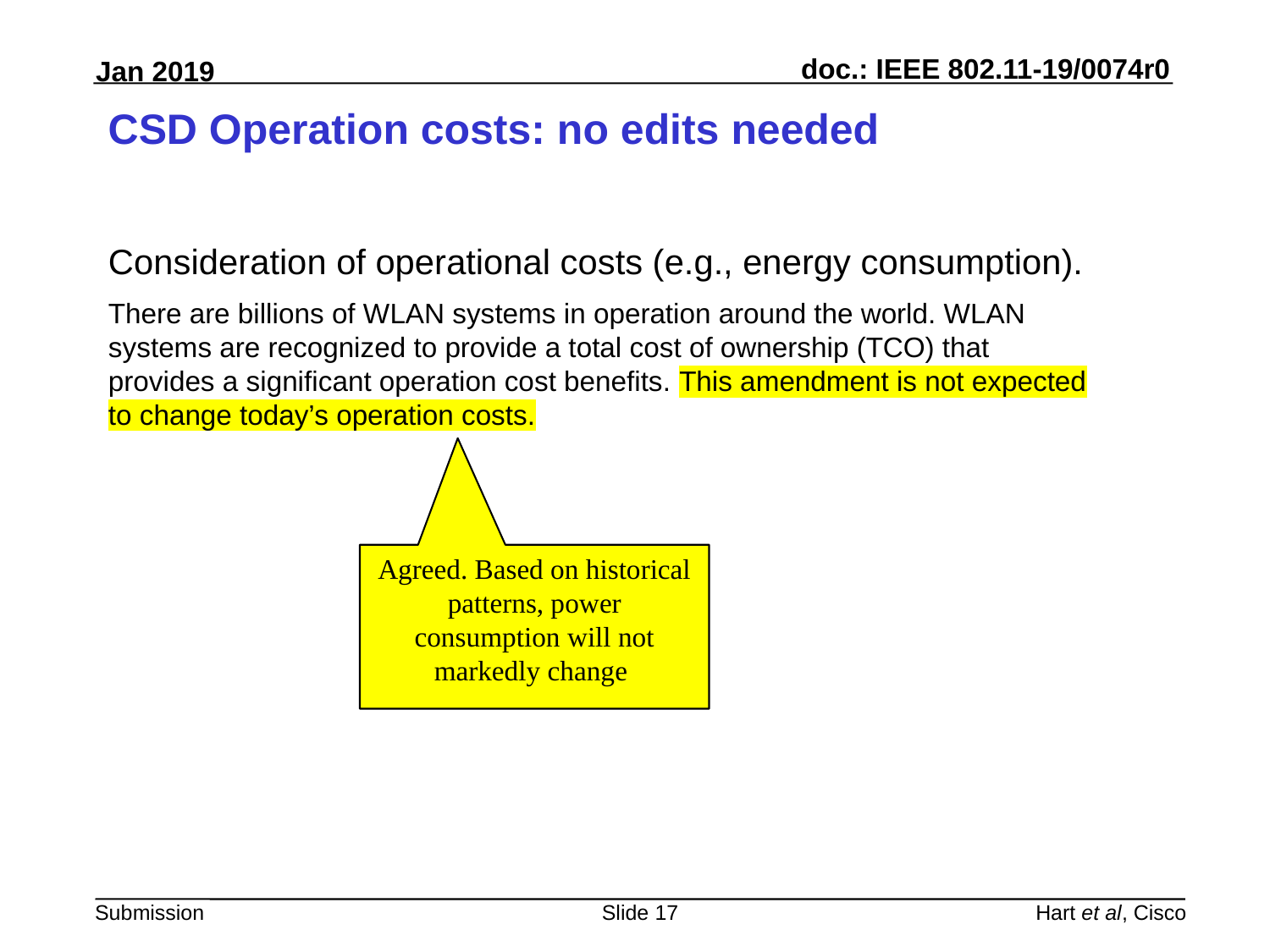

# CSD Operation costs: no edits needed
Consideration of operational costs (e.g., energy consumption).
There are billions of WLAN systems in operation around the world. WLAN systems are recognized to provide a total cost of ownership (TCO) that provides a significant operation cost benefits. This amendment is not expected to change today’s operation costs.

Agreed. Based on historical patterns, power consumption will not markedly change
Slide 17
Hart et al, Cisco